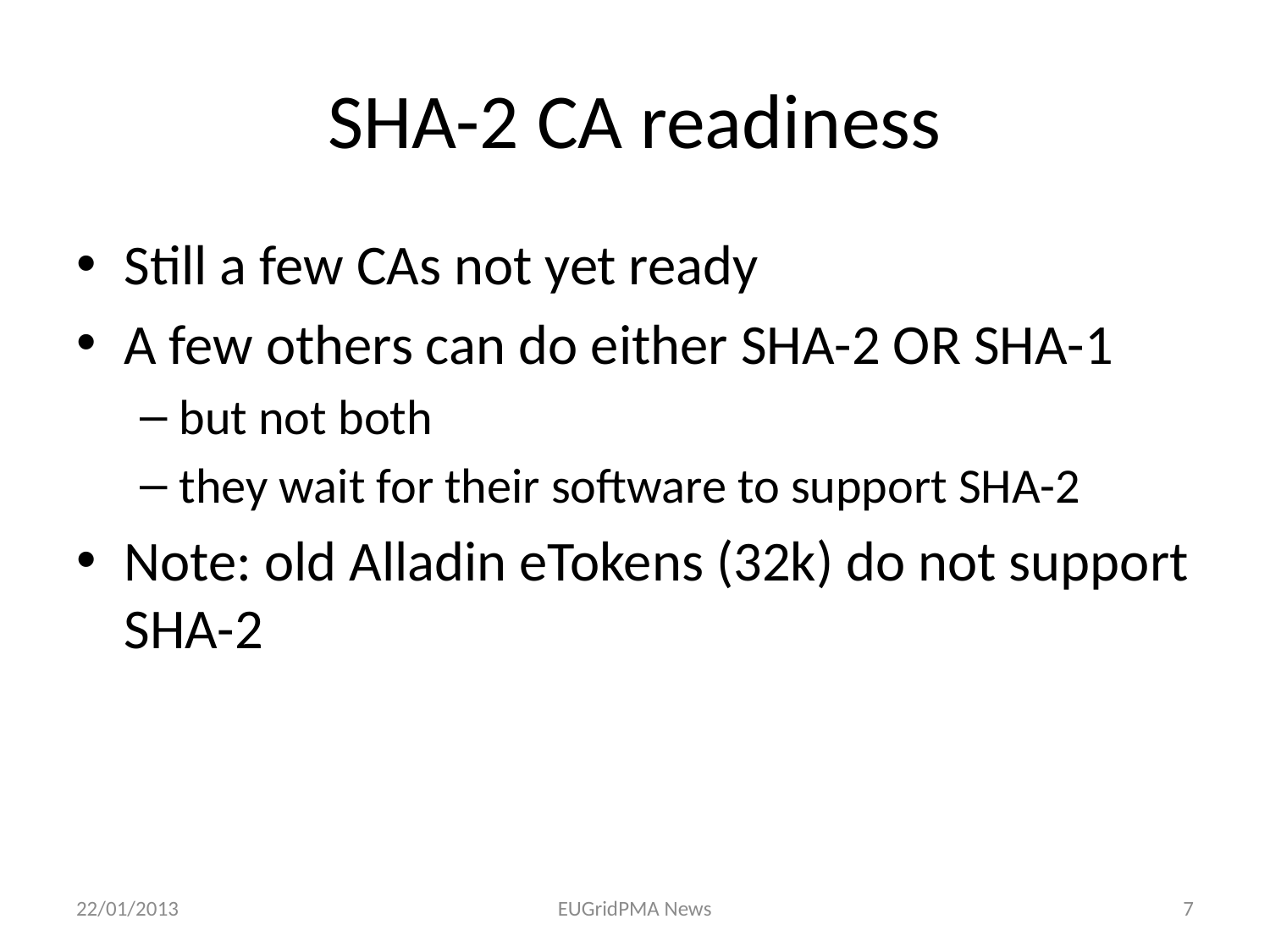

# SHA-2 CA readiness
Still a few CAs not yet ready
A few others can do either SHA-2 OR SHA-1
but not both
they wait for their software to support SHA-2
Note: old Alladin eTokens (32k) do not support SHA-2

22/01/2013
EUGridPMA News
7